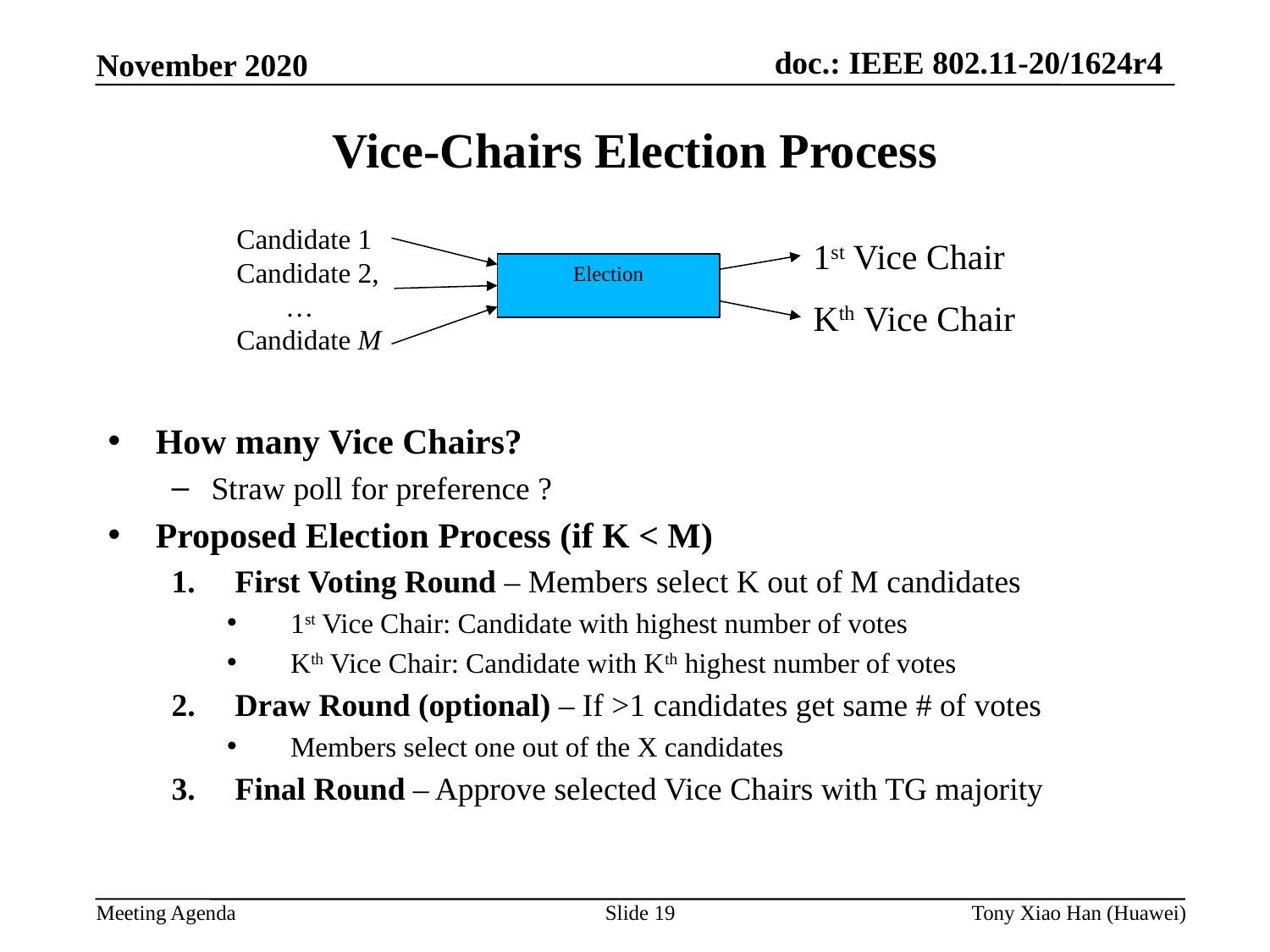

Vice-Chairs Election Process
Candidate 1
Candidate 2,
       …
Candidate M
1st Vice Chair
Election
Kth Vice Chair
How many Vice Chairs?
Straw poll for preference ?
Proposed Election Process (if K < M)
First Voting Round – Members select K out of M candidates
1st Vice Chair: Candidate with highest number of votes
Kth Vice Chair: Candidate with Kth highest number of votes
Draw Round (optional) – If >1 candidates get same # of votes
Members select one out of the X candidates
Final Round – Approve selected Vice Chairs with TG majority

Slide 19
Tony Xiao Han (Huawei)